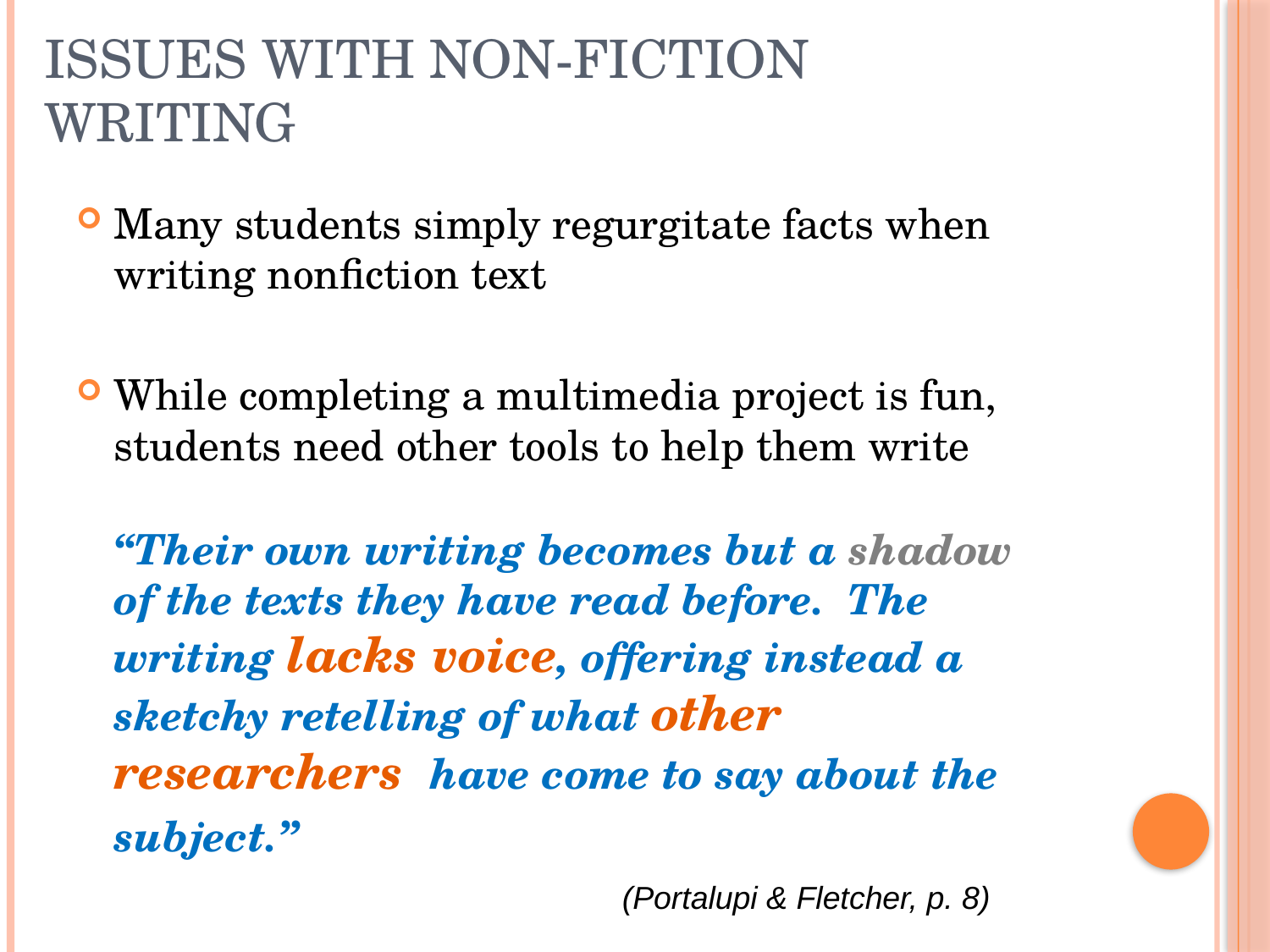

# Issues with non-fiction writing
Many students simply regurgitate facts when writing nonfiction text

While completing a multimedia project is fun, students need other tools to help them write

 		“Their own writing becomes but a shadow 	of the texts they have read before.  The 	writing lacks voice, offering instead a 	sketchy retelling of what other 	researchers  have come to say about the
		subject.”

(Portalupi & Fletcher, p. 8)